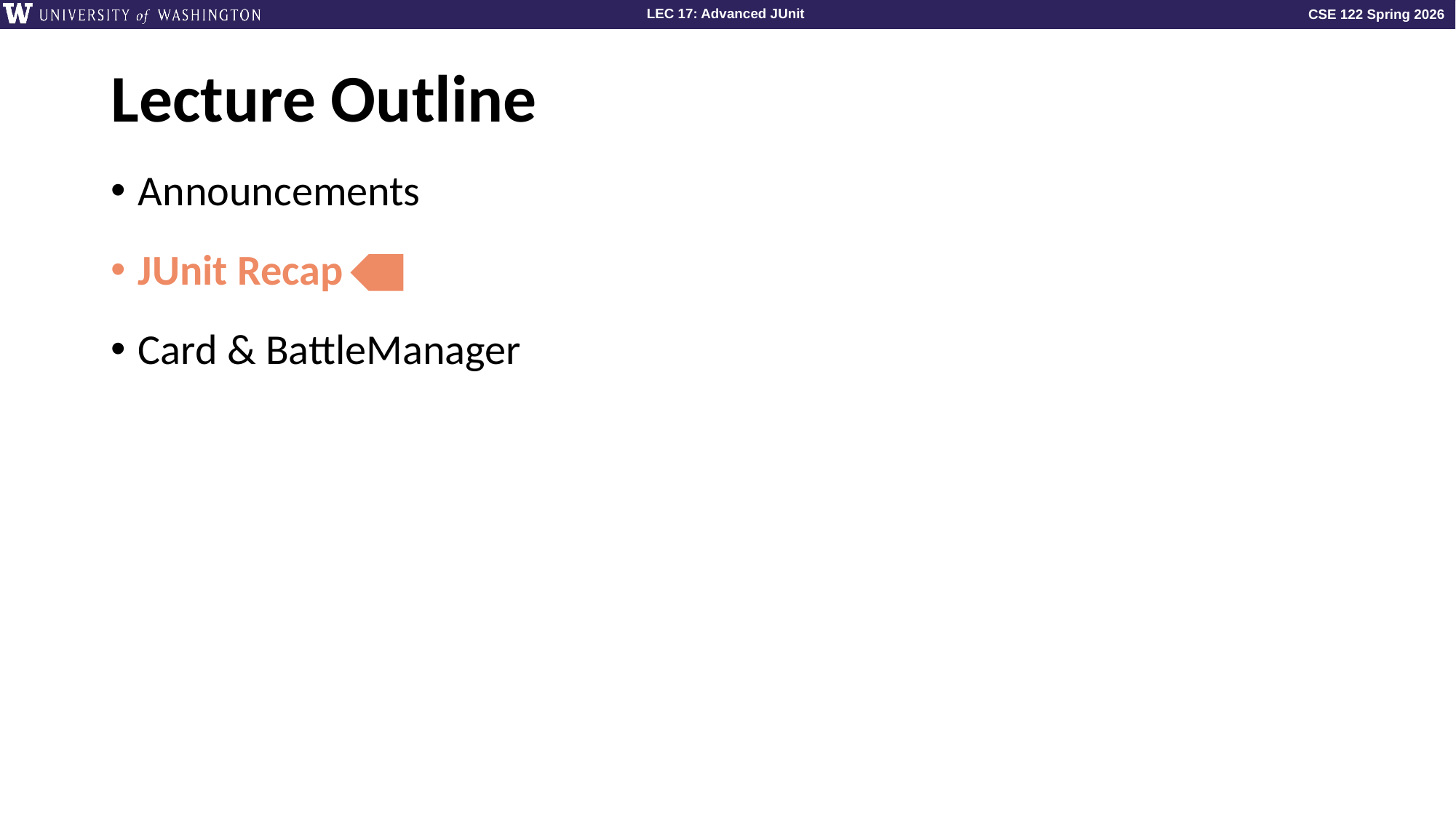

# Lecture Outline
Announcements
JUnit Recap
Card & BattleManager